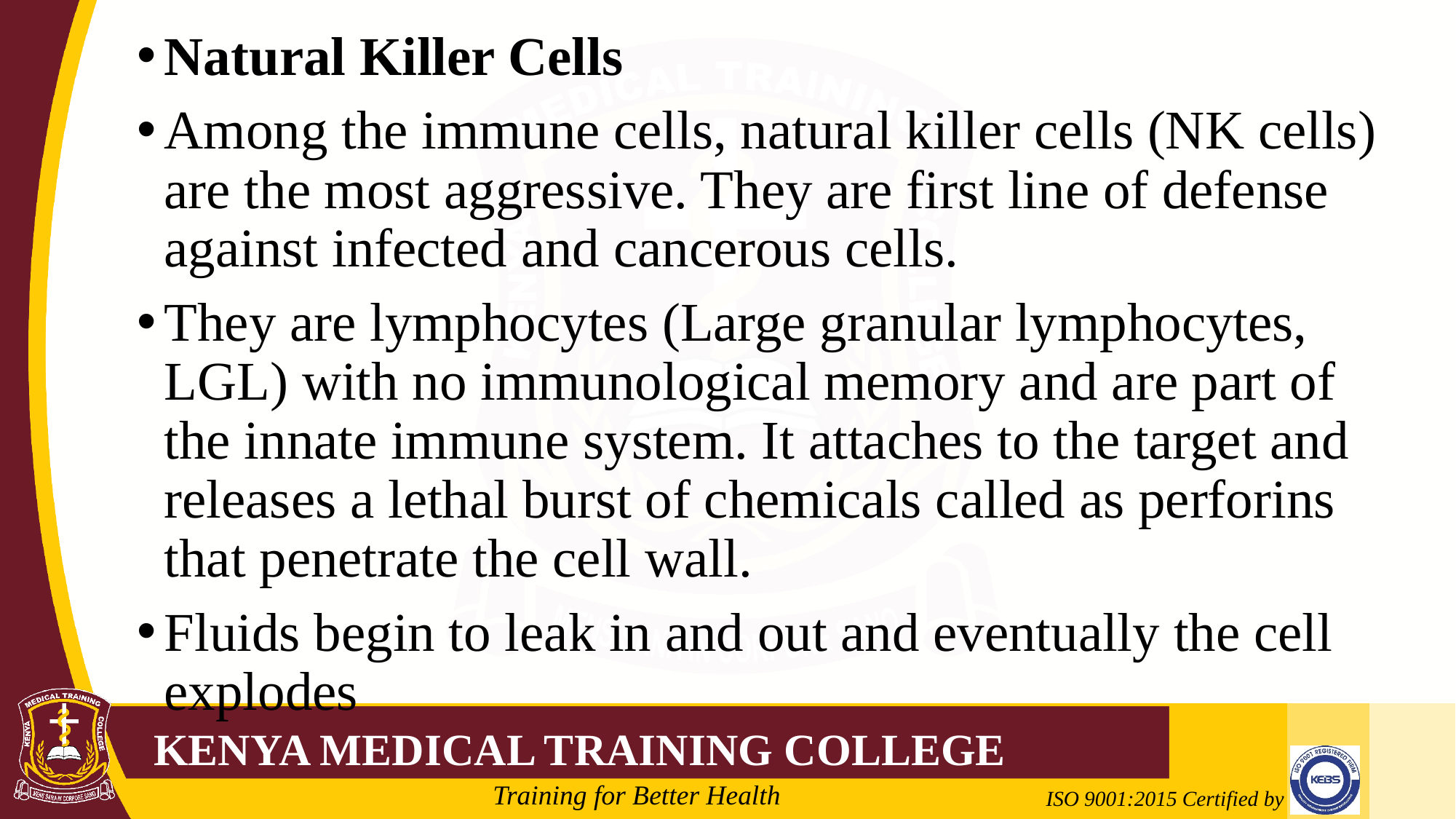

Natural Killer Cells
Among the immune cells, natural killer cells (NK cells) are the most aggressive. They are first line of defense against infected and cancerous cells.
They are lymphocytes (Large granular lymphocytes, LGL) with no immunological memory and are part of the innate immune system. It attaches to the target and releases a lethal burst of chemicals called as perforins that penetrate the cell wall.
Fluids begin to leak in and out and eventually the cell explodes